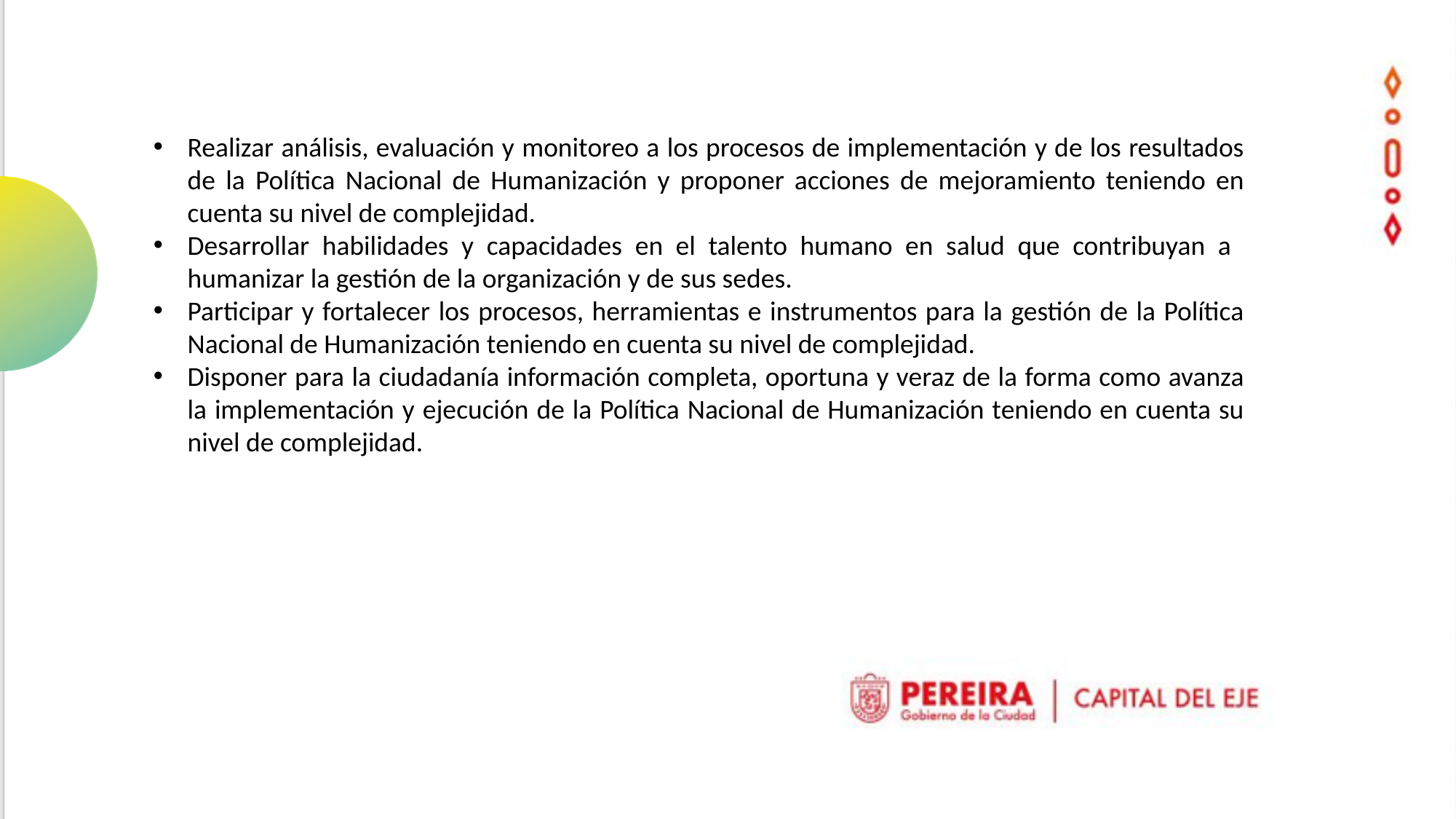

Realizar análisis, evaluación y monitoreo a los procesos de implementación y de los resultados de la Política Nacional de Humanización y proponer acciones de mejoramiento teniendo en cuenta su nivel de complejidad.
Desarrollar habilidades y capacidades en el talento humano en salud que contribuyan a  humanizar la gestión de la organización y de sus sedes.
Participar y fortalecer los procesos, herramientas e instrumentos para la gestión de la Política Nacional de Humanización teniendo en cuenta su nivel de complejidad.
Disponer para la ciudadanía información completa, oportuna y veraz de la forma como avanza la implementación y ejecución de la Política Nacional de Humanización teniendo en cuenta su nivel de complejidad.